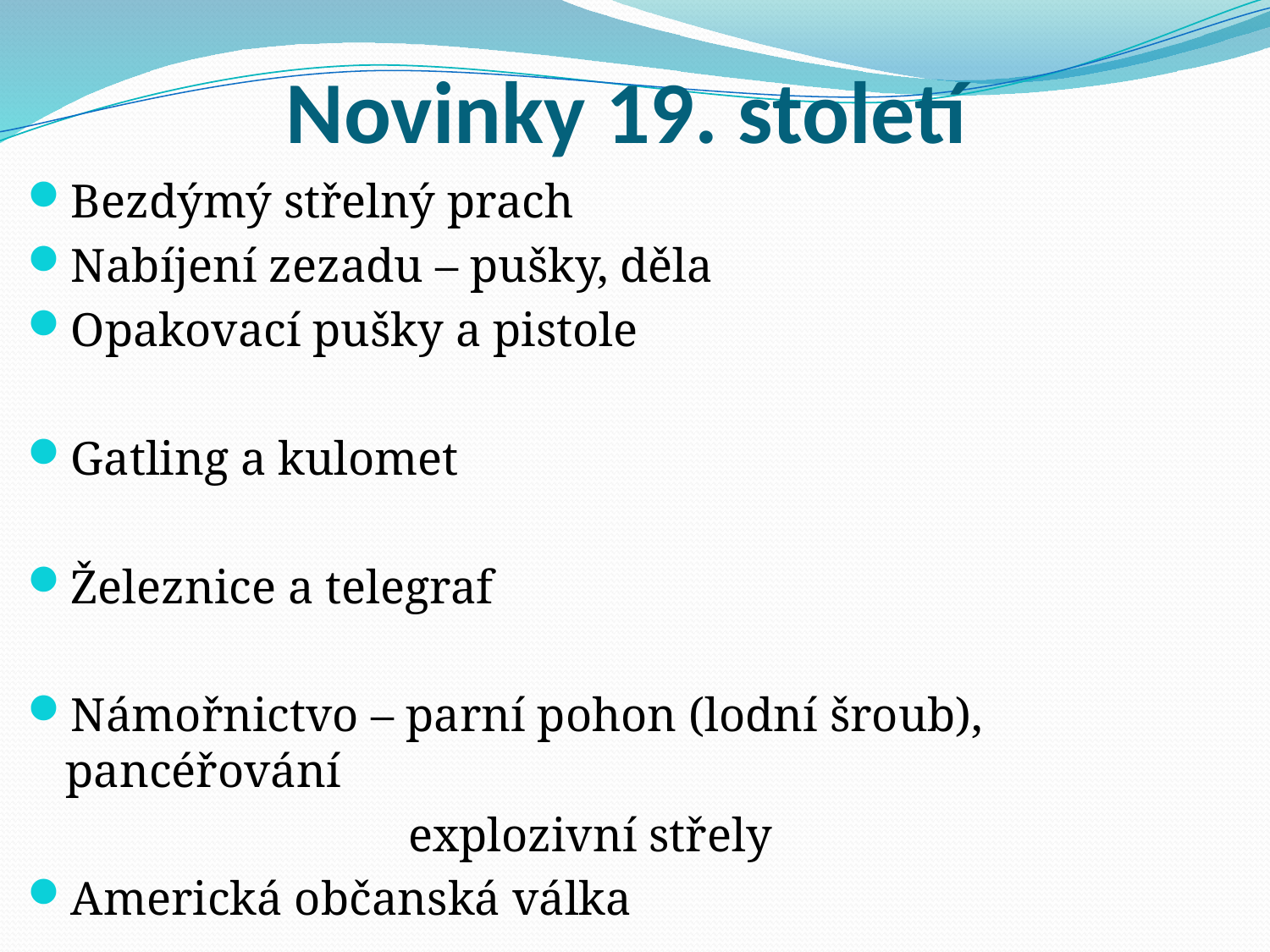

# Novinky 19. století
Bezdýmý střelný prach
Nabíjení zezadu – pušky, děla
Opakovací pušky a pistole

Gatling a kulomet

Železnice a telegraf

Námořnictvo – parní pohon (lodní šroub), pancéřování
                              	explozivní střely
Americká občanská válka